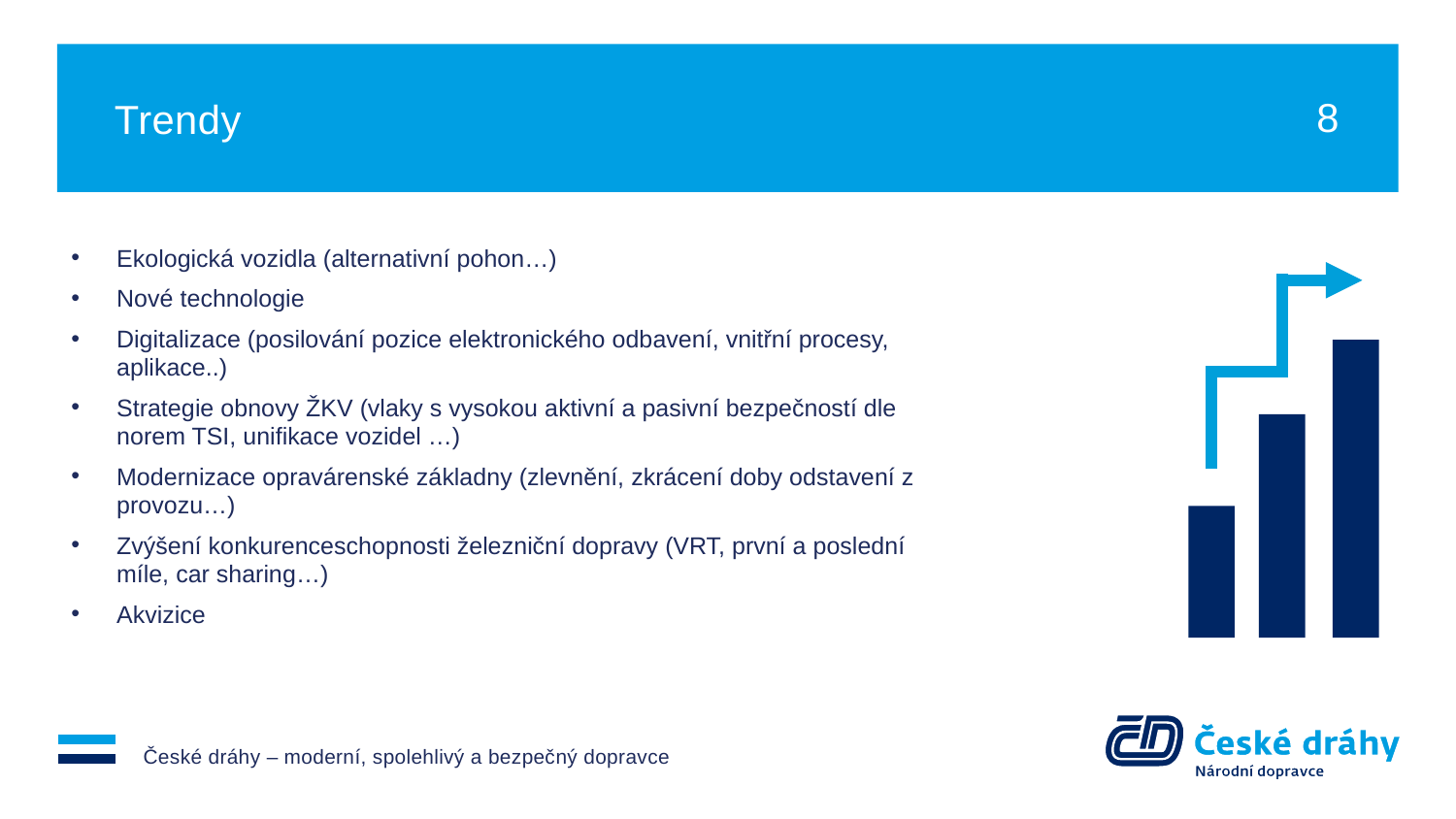

8
Trendy
8
Ekologická vozidla (alternativní pohon…)
Nové technologie
Digitalizace (posilování pozice elektronického odbavení, vnitřní procesy, aplikace..)
Strategie obnovy ŽKV (vlaky s vysokou aktivní a pasivní bezpečností dle norem TSI, unifikace vozidel …)
Modernizace opravárenské základny (zlevnění, zkrácení doby odstavení z provozu…)
Zvýšení konkurenceschopnosti železniční dopravy (VRT, první a poslední míle, car sharing…)
Akvizice

České dráhy – moderní, spolehlivý a bezpečný dopravce